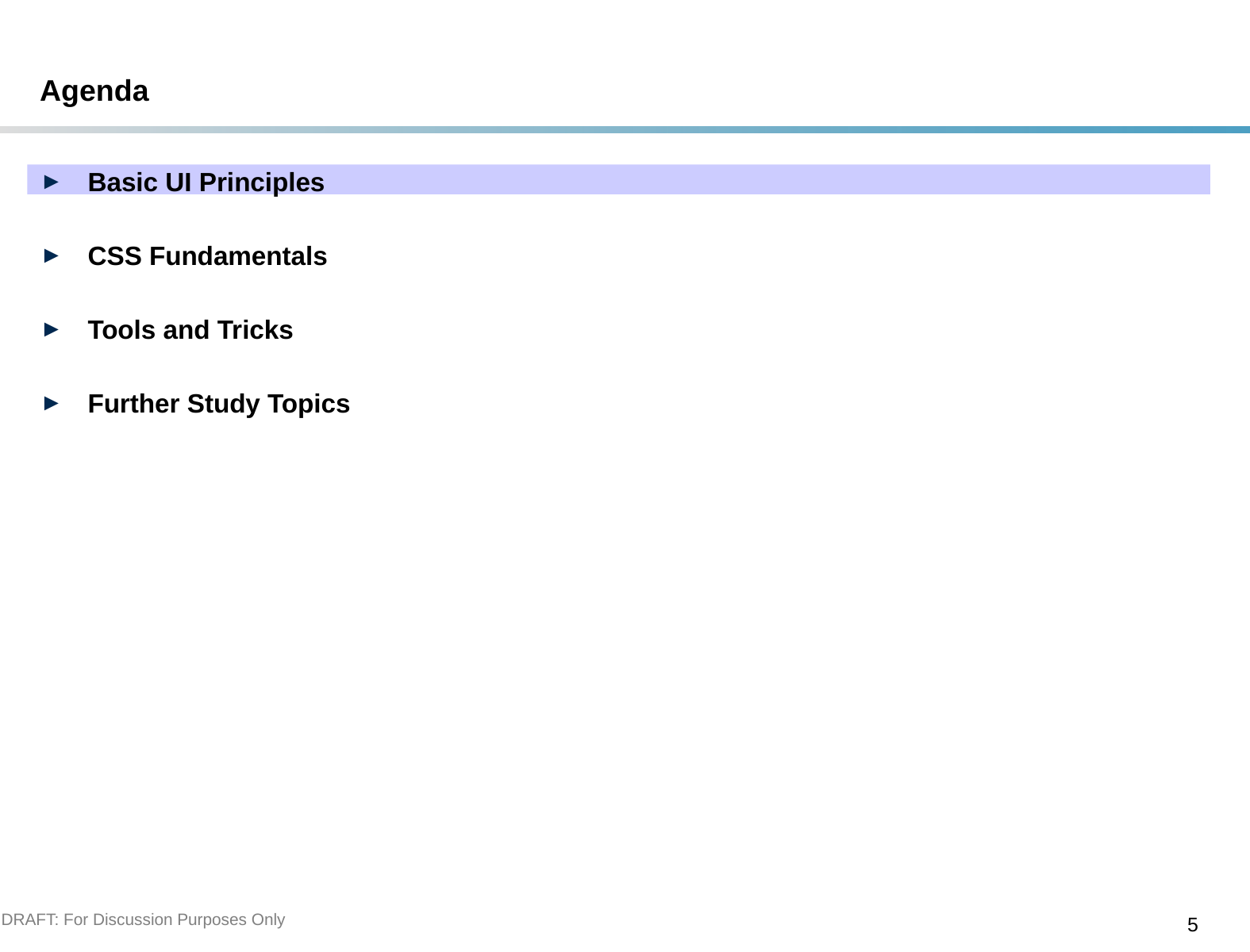

# Agenda
Basic UI Principles

CSS Fundamentals

Tools and Tricks

Further Study Topics

DRAFT: For Discussion Purposes Only
5